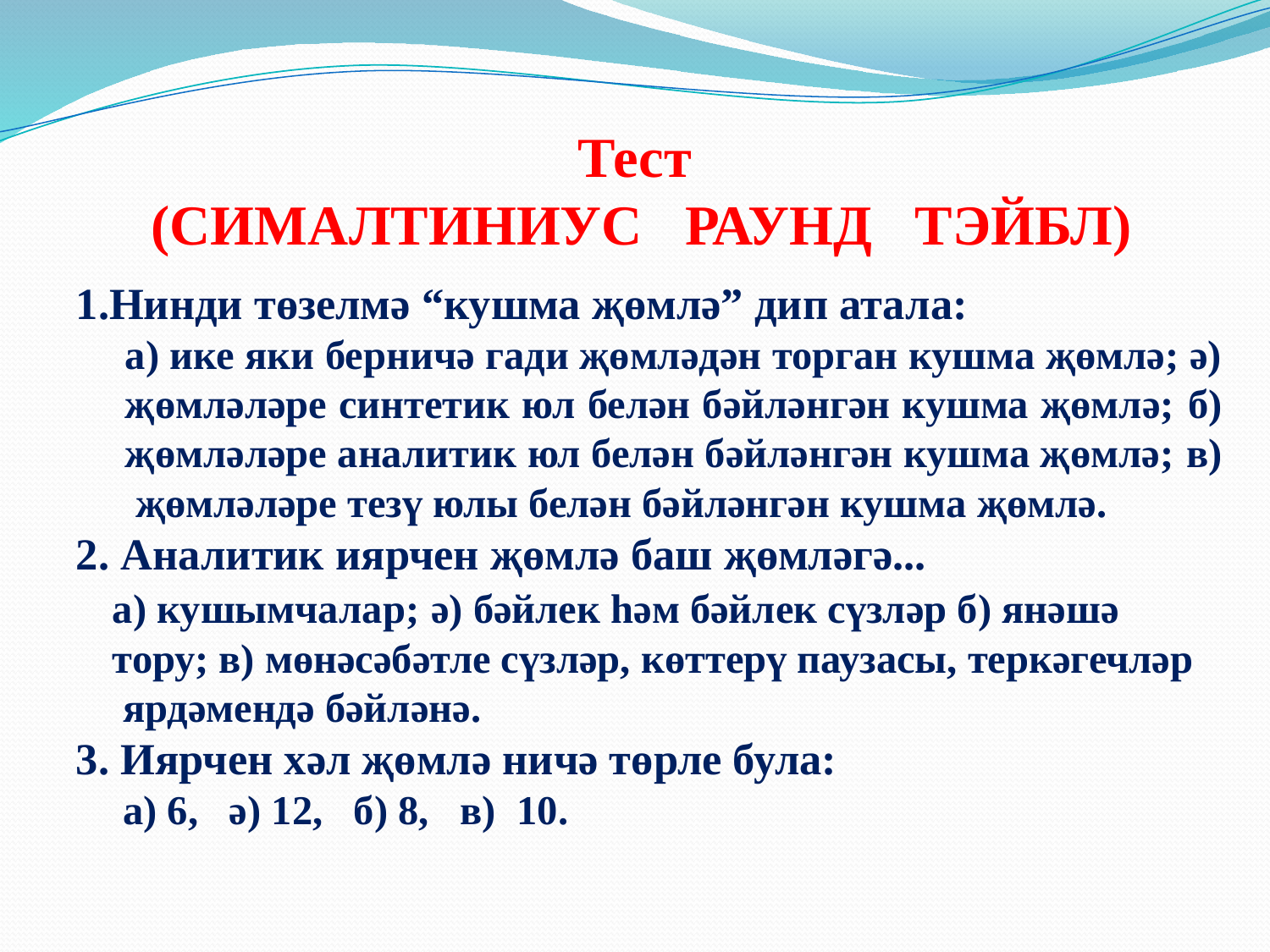

# Тест (СИМАЛТИНИУС   РАУНД   ТЭЙБЛ)
1.Нинди төзелмә “кушма җөмлә” дип атала:
а) ике яки берничә гади җөмләдән торган кушма җөмлә; ә) җөмләләре синтетик юл белән бәйләнгән кушма җөмлә; б) җөмләләре аналитик юл белән бәйләнгән кушма җөмлә; в)  җөмләләре тезү юлы белән бәйләнгән кушма җөмлә.
2. Аналитик иярчен җөмлә баш җөмләгә...
	а) кушымчалар; ә) бәйлек һәм бәйлек сүзләр б) янәшә тору; в) мөнәсәбәтле сүзләр, көттерү паузасы, теркәгечләр    ярдәмендә бәйләнә.
3. Иярчен хәл җөмлә ничә төрле була:
 а) 6,   ә) 12,   б) 8,   в)  10.